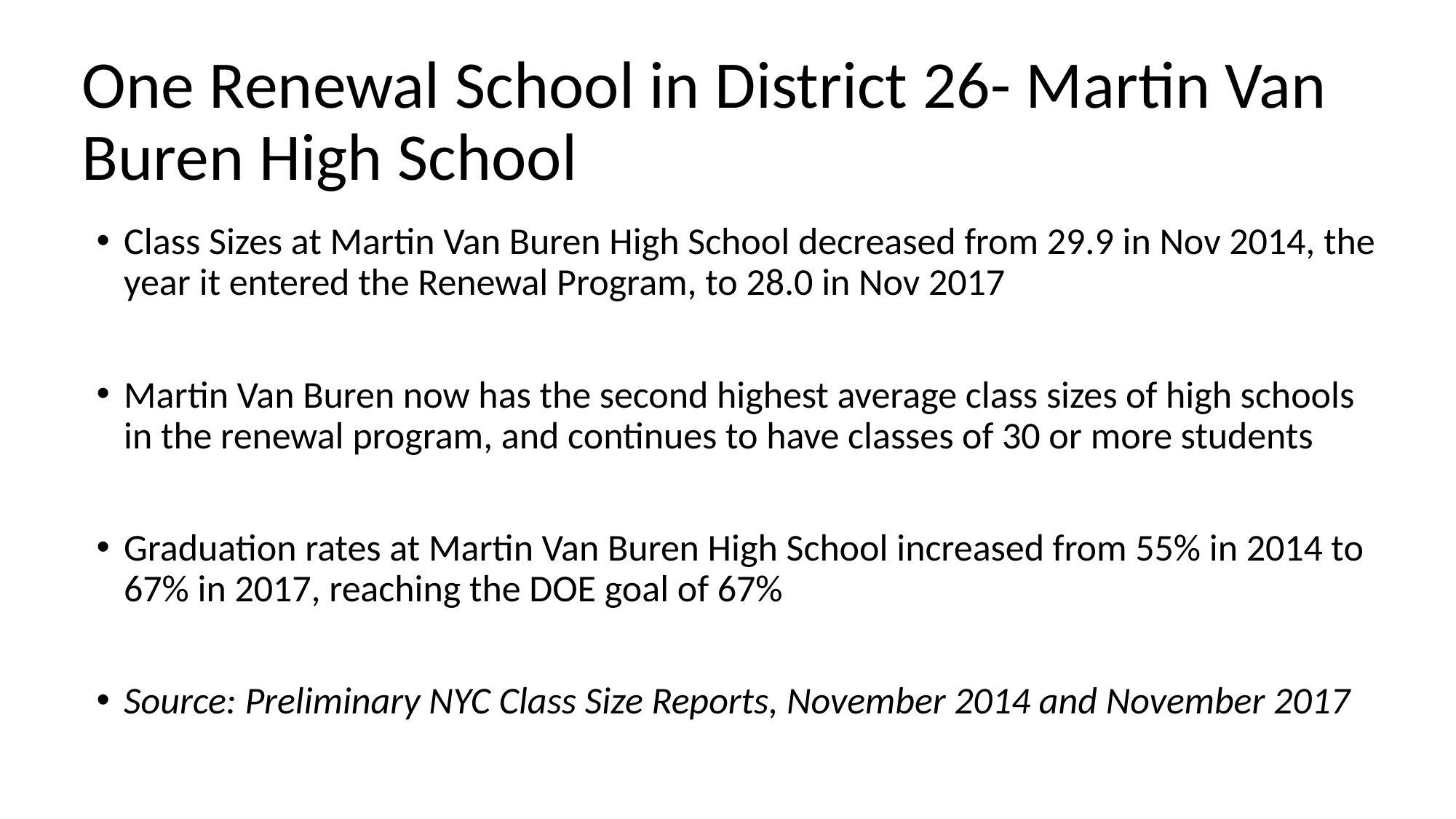

# One Renewal School in District 26- Martin Van Buren High School
Class Sizes at Martin Van Buren High School decreased from 29.9 in Nov 2014, the year it entered the Renewal Program, to 28.0 in Nov 2017

Martin Van Buren now has the second highest average class sizes of high schools in the renewal program, and continues to have classes of 30 or more students

Graduation rates at Martin Van Buren High School increased from 55% in 2014 to 67% in 2017, reaching the DOE goal of 67%

Source: Preliminary NYC Class Size Reports, November 2014 and November 2017